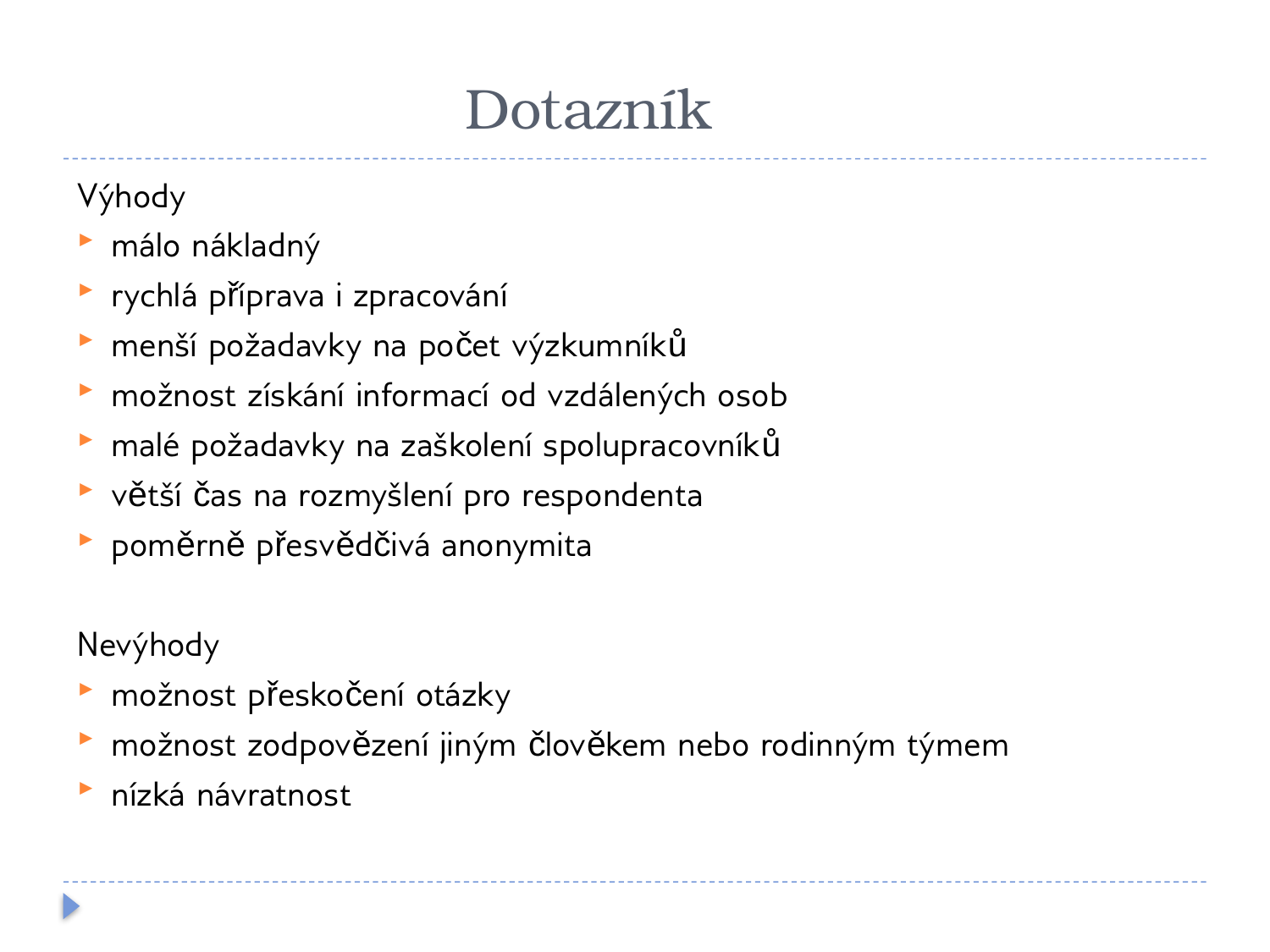

# Dotazník
Výhody
málo nákladný
rychlá příprava i zpracování
menší požadavky na počet výzkumníků
možnost získání informací od vzdálených osob
malé požadavky na zaškolení spolupracovníků
větší čas na rozmyšlení pro respondenta
poměrně přesvědčivá anonymita

Nevýhody
možnost přeskočení otázky
možnost zodpovězení jiným člověkem nebo rodinným týmem
nízká návratnost